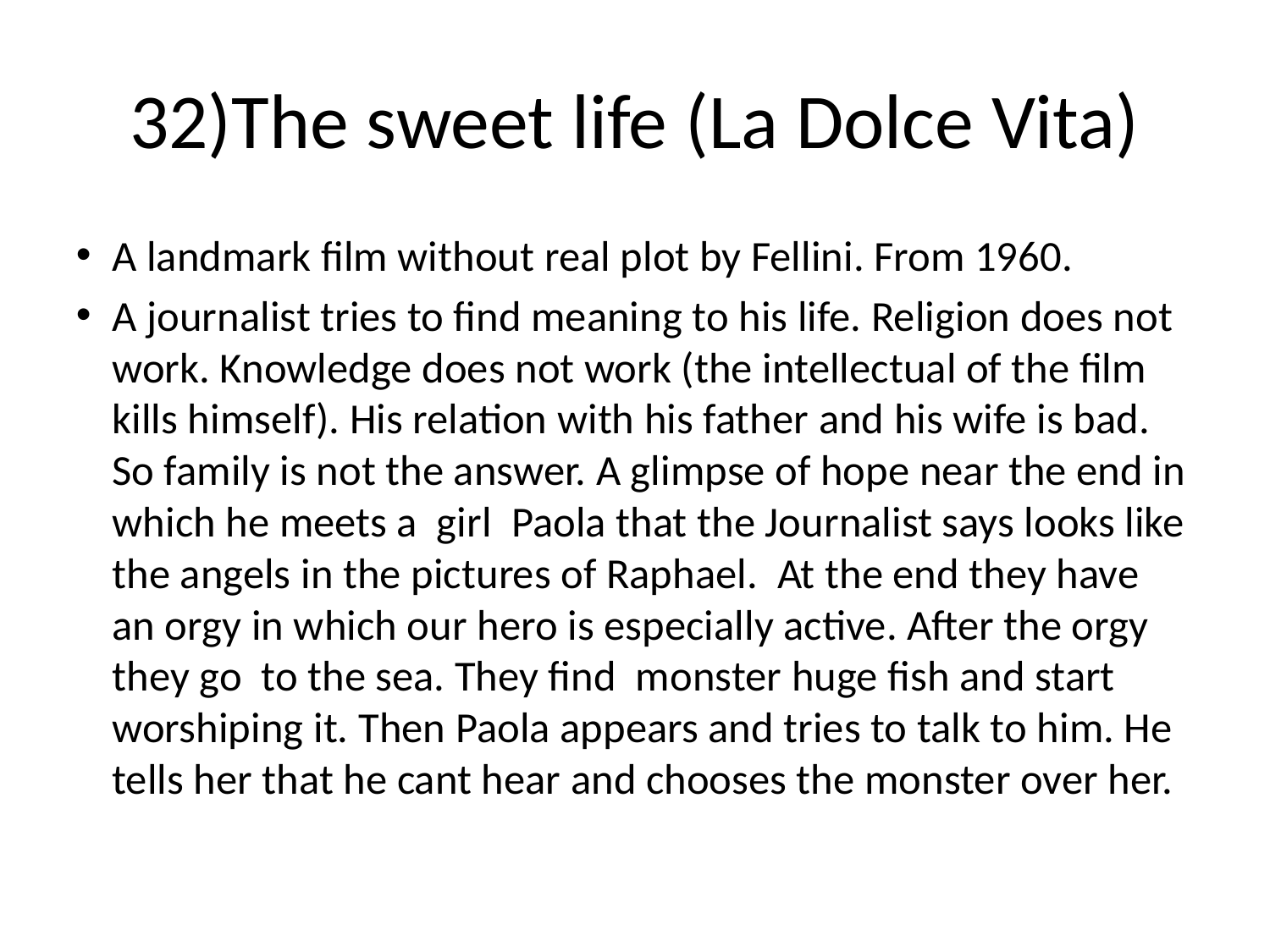

32)The sweet life (La Dolce Vita)
A landmark film without real plot by Fellini. From 1960.
A journalist tries to find meaning to his life. Religion does not work. Knowledge does not work (the intellectual of the film kills himself). His relation with his father and his wife is bad. So family is not the answer. A glimpse of hope near the end in which he meets a  girl  Paola that the Journalist says looks like the angels in the pictures of Raphael.  At the end they have an orgy in which our hero is especially active. After the orgy  they go  to the sea. They find  monster huge fish and start worshiping it. Then Paola appears and tries to talk to him. He tells her that he cant hear and chooses the monster over her.